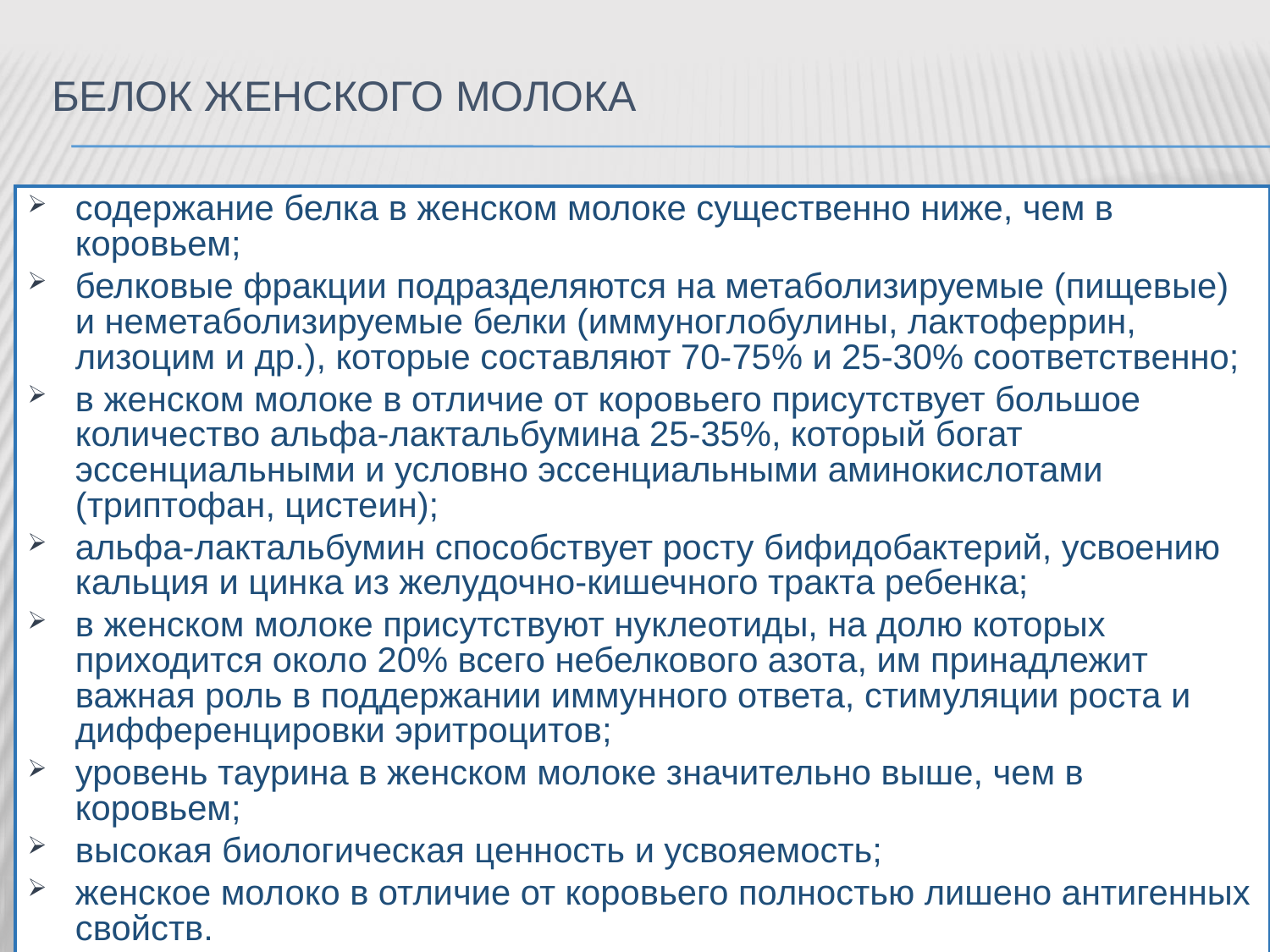

# Белок женского молока
содержание белка в женском молоке существенно ниже, чем в коровьем;
белковые фракции подразделяются на метаболизируемые (пищевые) и неметаболизируемые белки (иммуноглобулины, лактоферрин, лизоцим и др.), которые составляют 70-75% и 25-30% соответственно;
в женском молоке в отличие от коровьего присутствует большое количество альфа-лактальбумина 25-35%, который богат эссенциальными и условно эссенциальными аминокислотами (триптофан, цистеин);
альфа-лактальбумин способствует росту бифидобактерий, усвоению кальция и цинка из желудочно-кишечного тракта ребенка;
в женском молоке присутствуют нуклеотиды, на долю которых приходится около 20% всего небелкового азота, им принадлежит важная роль в поддержании иммунного ответа, стимуляции роста и дифференцировки эритроцитов;
уровень таурина в женском молоке значительно выше, чем в коровьем;
высокая биологическая ценность и усвояемость;
женское молоко в отличие от коровьего полностью лишено антигенных свойств.